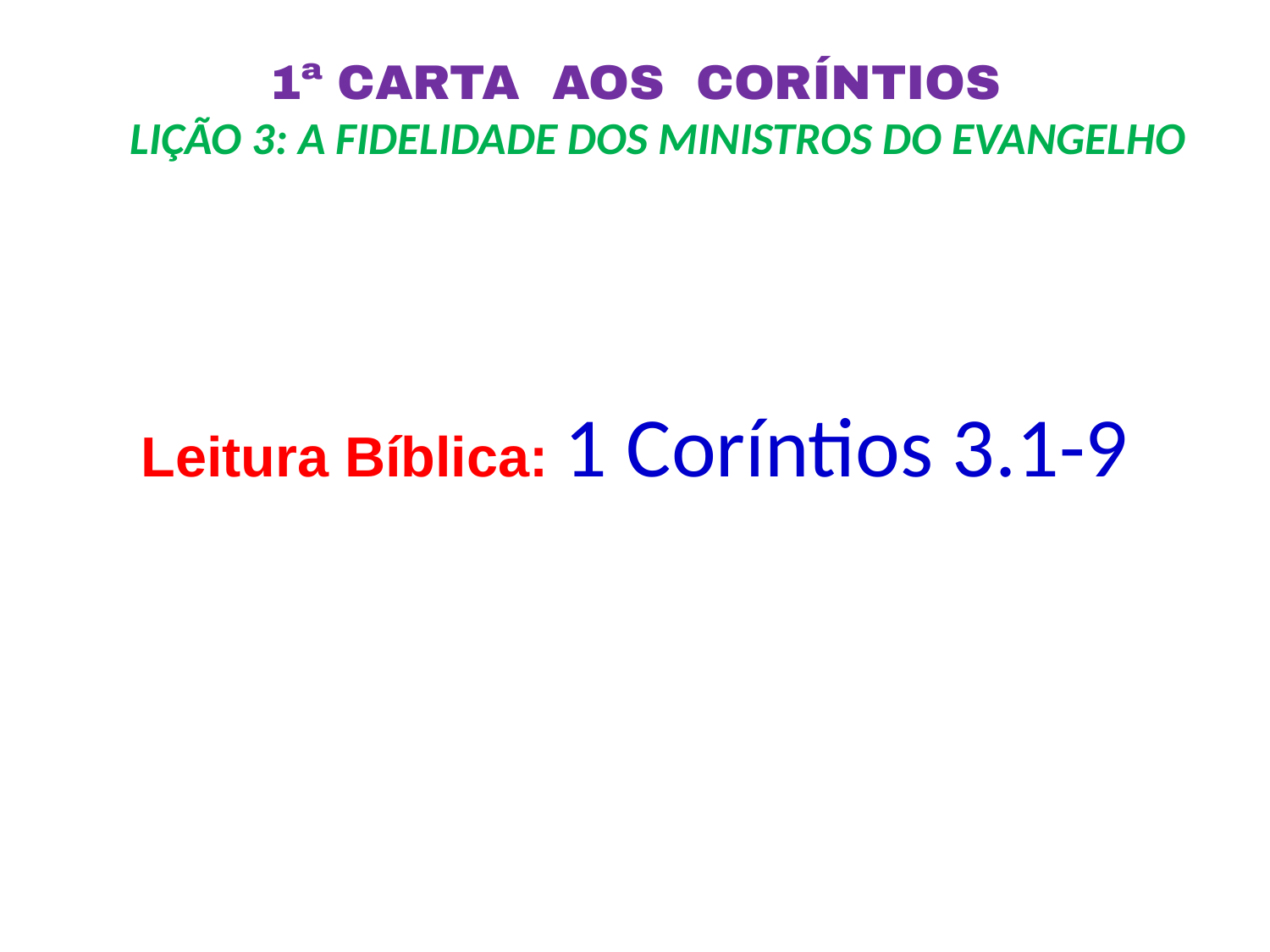

# 1ª CARTA  AOS  CORÍNTIOS LIÇÃO 3: A FIDELIDADE DOS MINISTROS DO EVANGELHO

Leitura Bíblica: 1 Coríntios 3.1-9